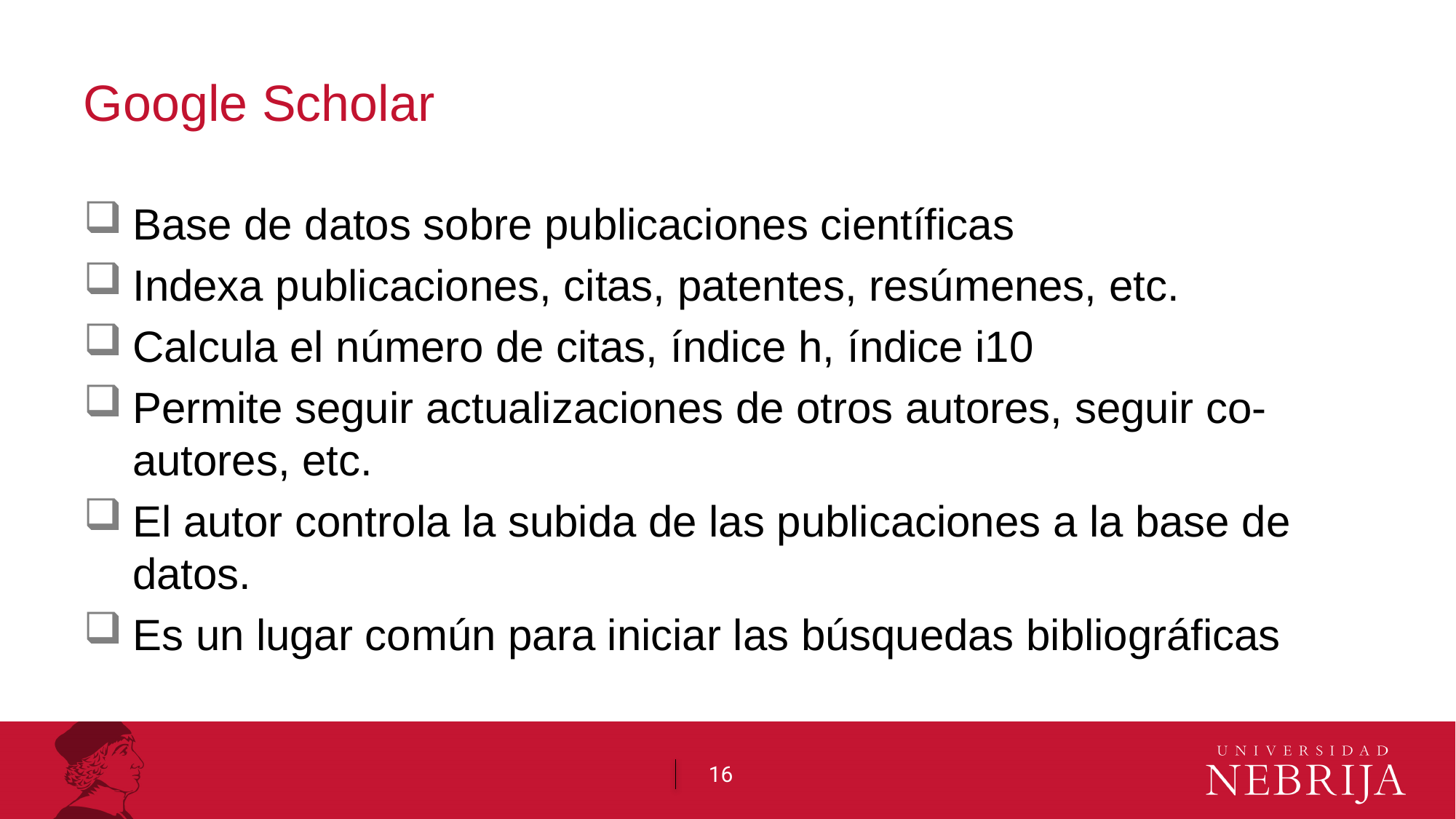

# Google Scholar
Base de datos sobre publicaciones científicas
Indexa publicaciones, citas, patentes, resúmenes, etc.
Calcula el número de citas, índice h, índice i10
Permite seguir actualizaciones de otros autores, seguir co-autores, etc.
El autor controla la subida de las publicaciones a la base de datos.
Es un lugar común para iniciar las búsquedas bibliográficas